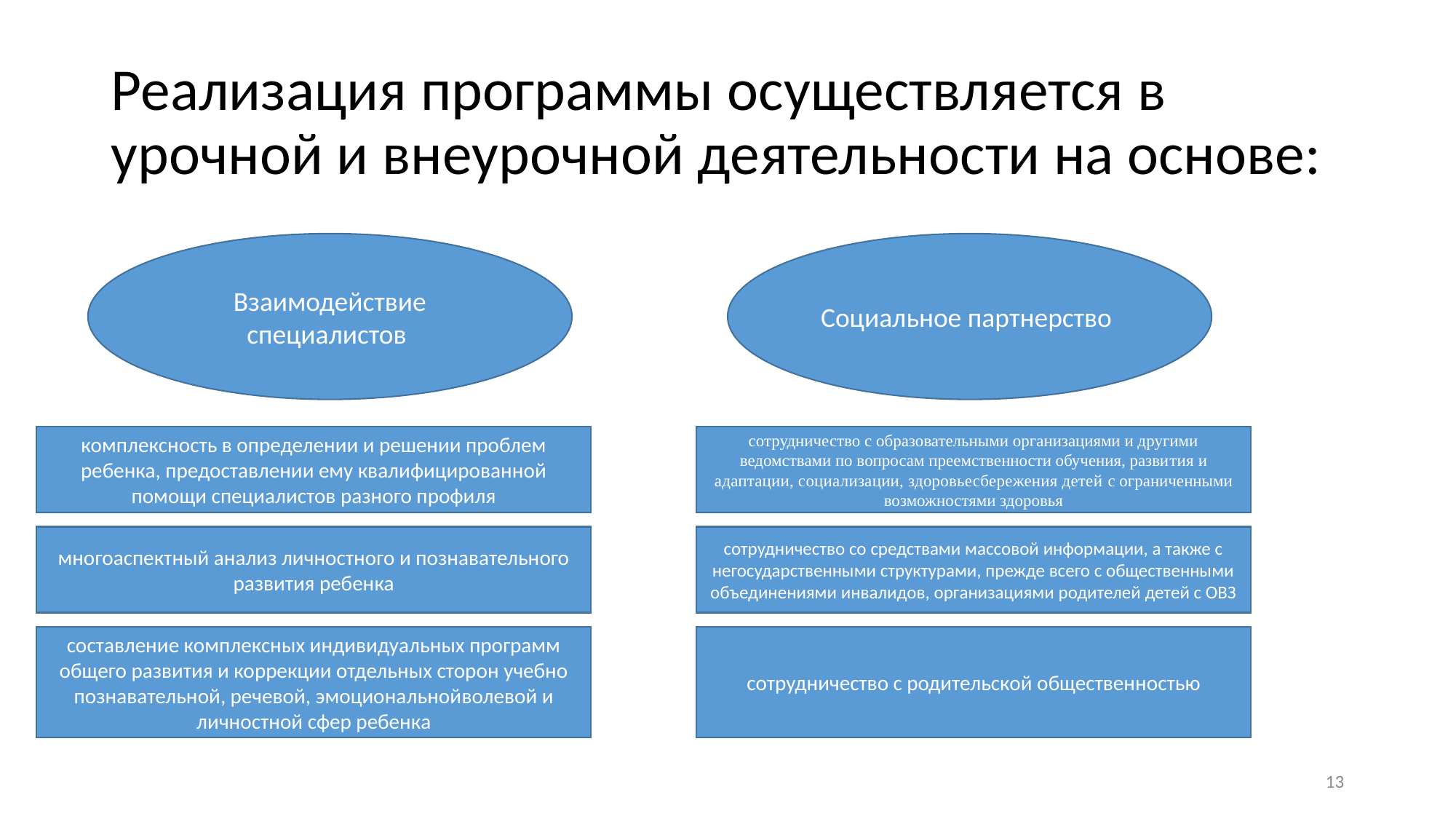

# Реализация программы осуществляется в урочной и внеурочной деятельности на основе:
Социальное партнерство
Взаимодействие специалистов
комплексность в определении и решении проблем ребенка, предоставлении ему квалифицированной помощи специалистов разного профиля
сотрудничество с образовательными организациями и другими ведомствами по вопросам преемственности обучения, развития и адаптации, социализации, здоровьесбережения детей с ограниченными возможностями здоровья
многоаспектный анализ личностного и познавательного развития ребенка
сотрудничество со средствами массовой информации, а также с негосударственными структурами, прежде всего с общественными объединениями инвалидов, организациями родителей детей с ОВЗ
составление комплексных индивидуальных программ общего развития и коррекции отдельных сторон учебно­познавательной, речевой, эмоциональной­волевой и личностной сфер ребенка
сотрудничество с родительской общественностью
13